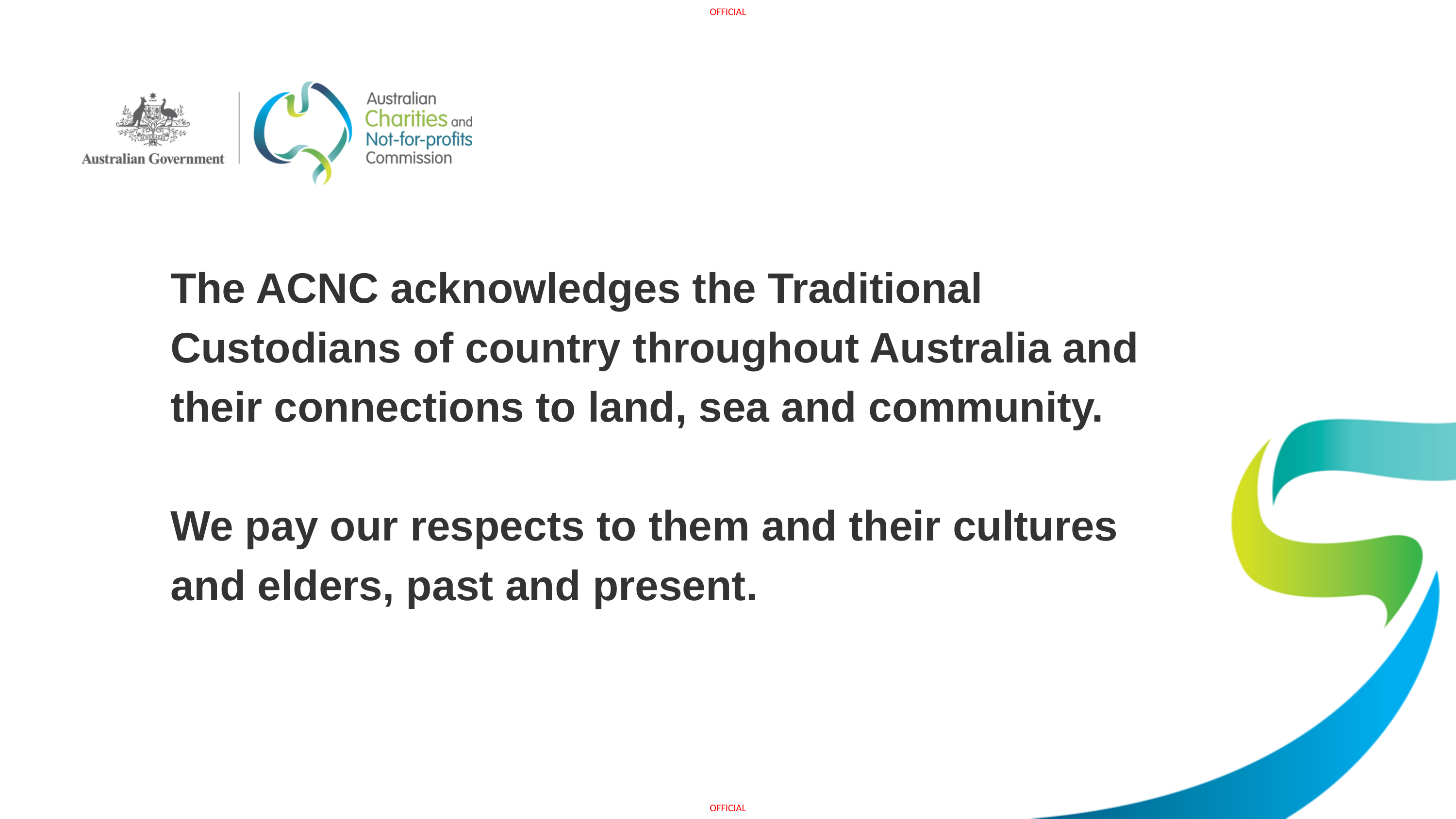

The ACNC acknowledges the Traditional Custodians of country throughout Australia and their connections to land, sea and community.

We pay our respects to them and their cultures and elders, past and present.